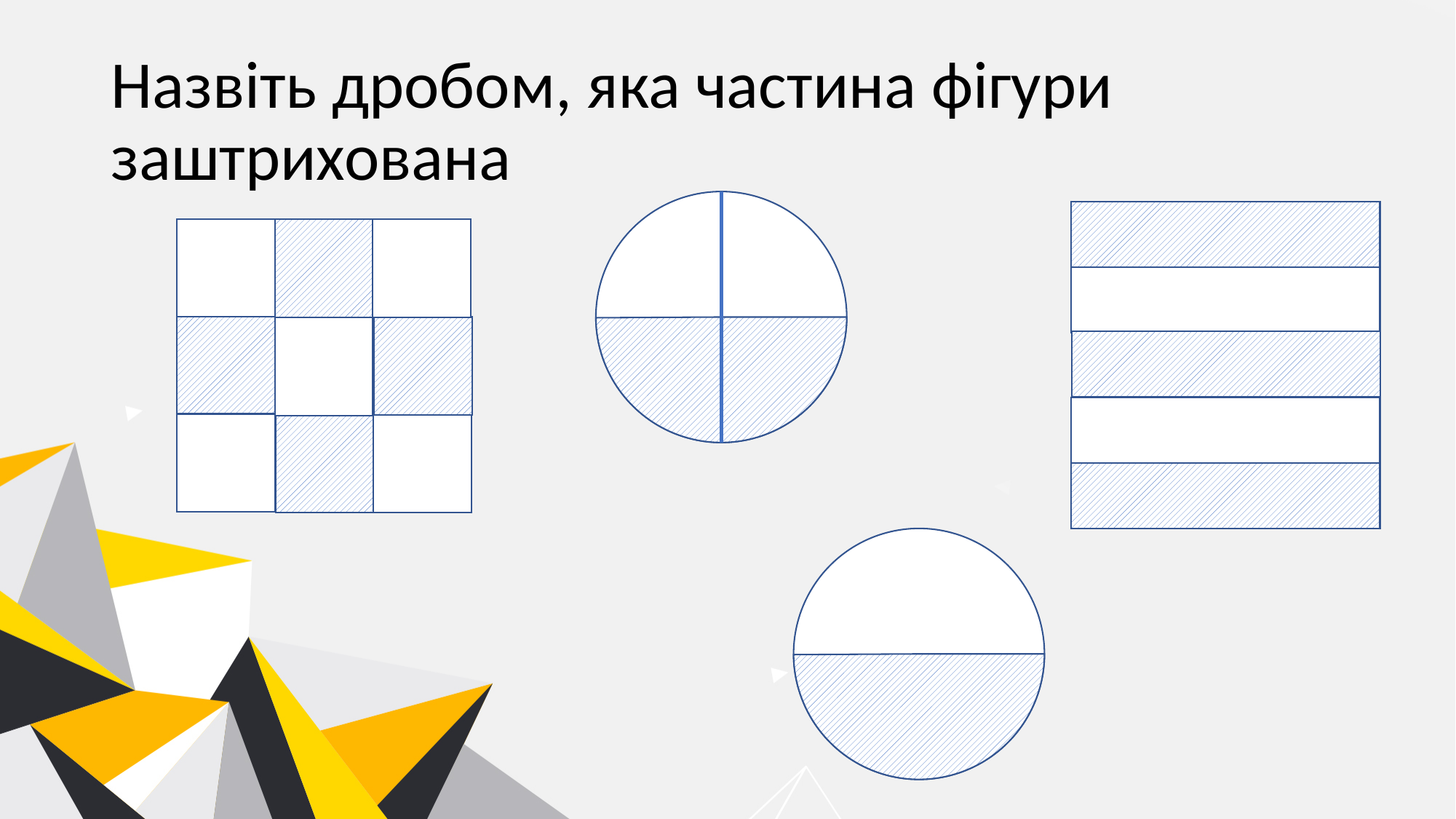

# Назвіть дробом, яка частина фігури заштрихована